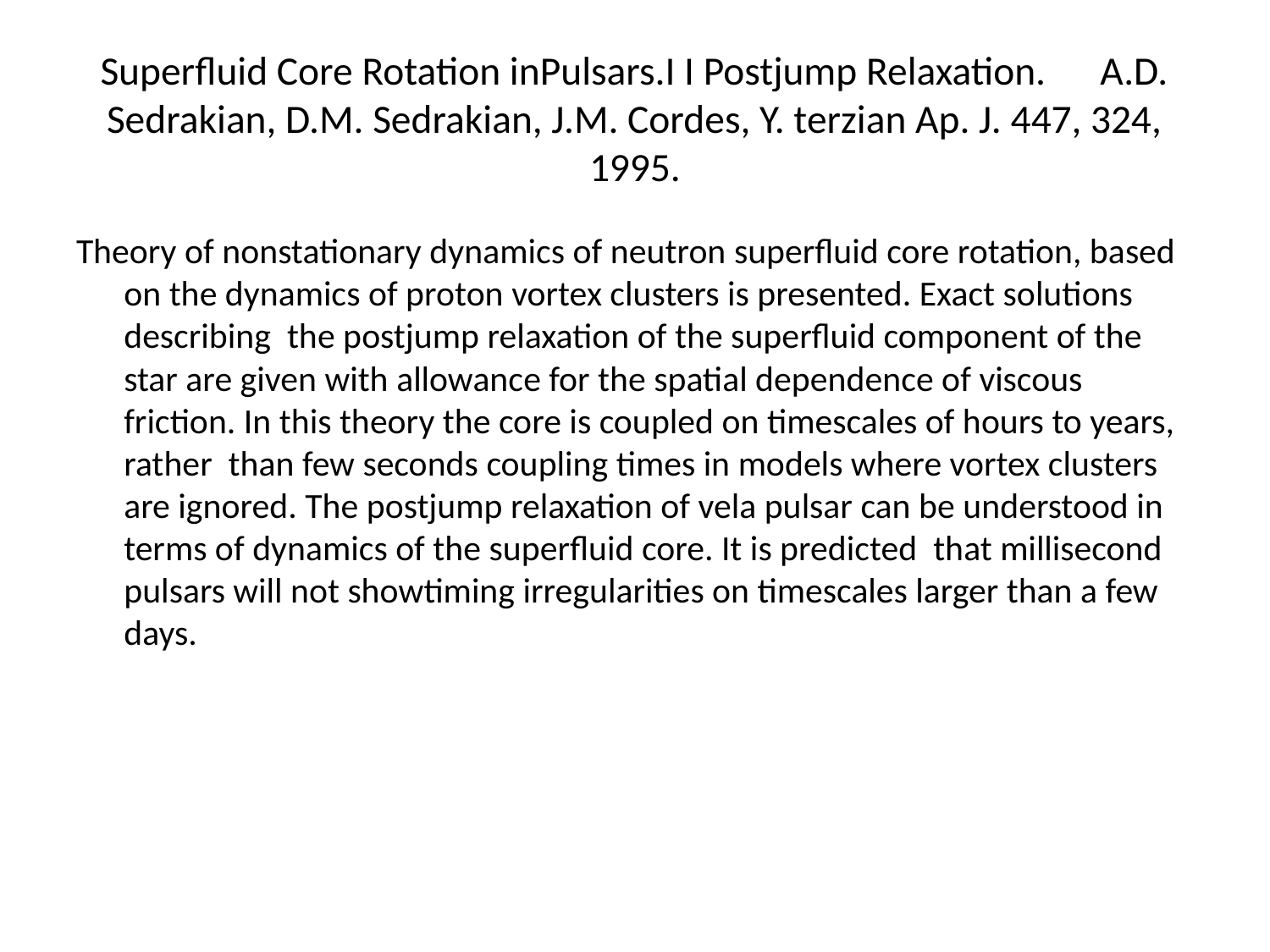

# Superfluid Core Rotation inPulsars.I I Postjump Relaxation.      A.D. Sedrakian, D.M. Sedrakian, J.M. Cordes, Y. terzian Ap. J. 447, 324, 1995.
Theory of nonstationary dynamics of neutron superfluid core rotation, based on the dynamics of proton vortex clusters is presented. Exact solutions describing  the postjump relaxation of the superfluid component of the star are given with allowance for the spatial dependence of viscous friction. In this theory the core is coupled on timescales of hours to years, rather  than few seconds coupling times in models where vortex clusters are ignored. The postjump relaxation of vela pulsar can be understood in terms of dynamics of the superfluid core. It is predicted  that millisecond pulsars will not showtiming irregularities on timescales larger than a few days.